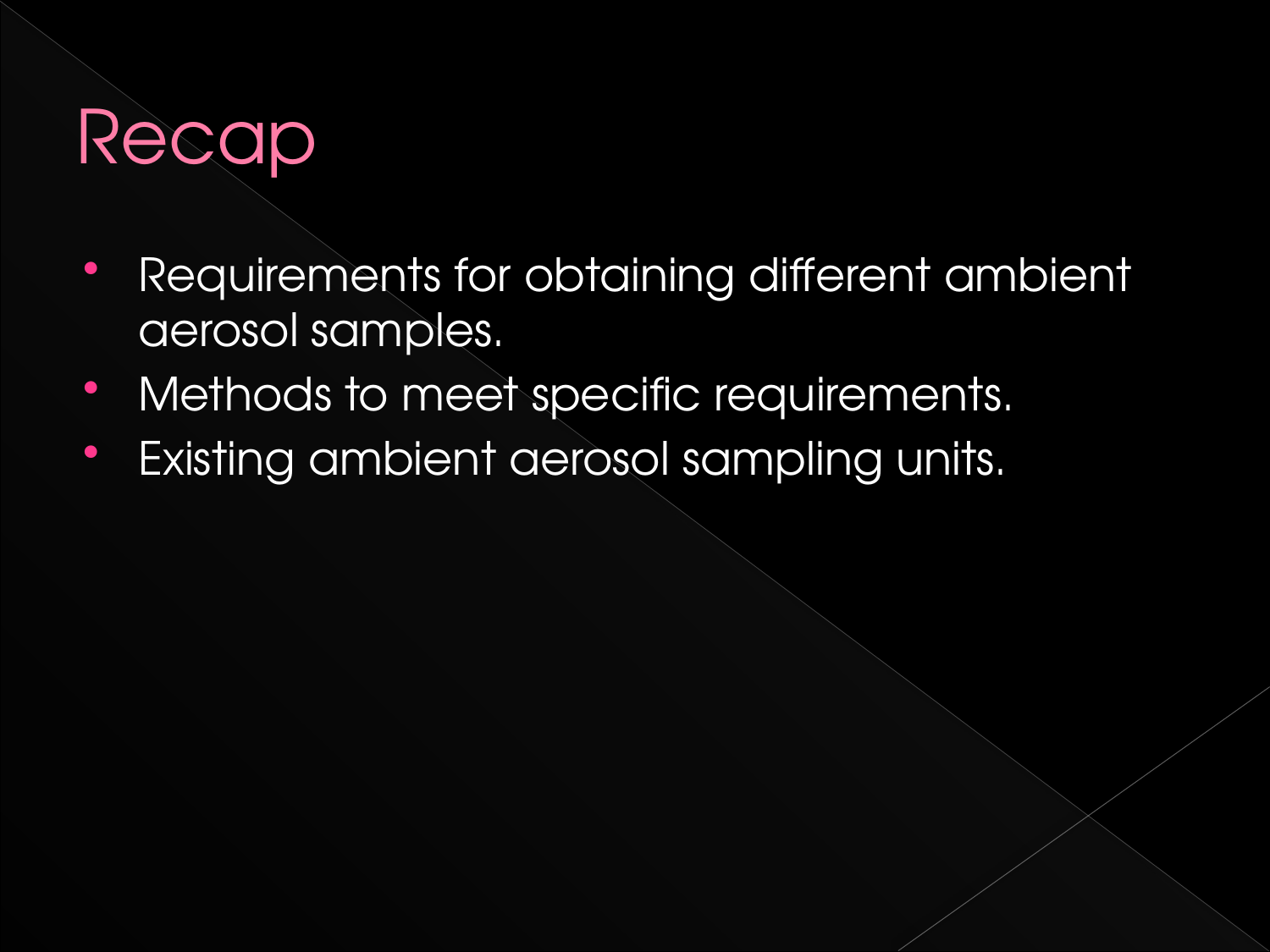

# Recap
Requirements for obtaining different ambient aerosol samples.
Methods to meet specific requirements.
Existing ambient aerosol sampling units.